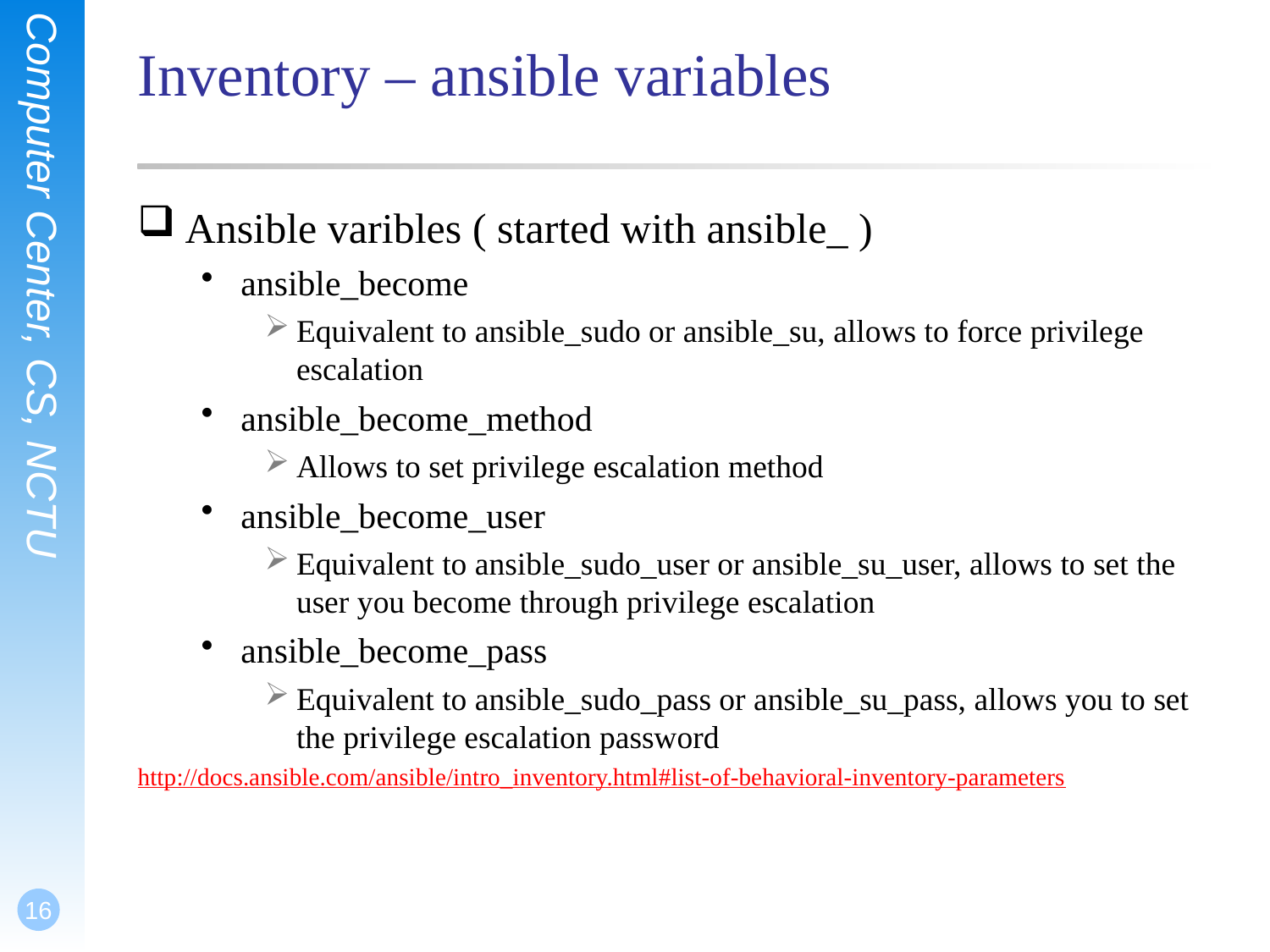

# Inventory – ansible variables
Ansible varibles ( started with ansible_ )
ansible_become
Equivalent to ansible_sudo or ansible_su, allows to force privilege escalation
ansible_become_method
Allows to set privilege escalation method
ansible_become_user
Equivalent to ansible_sudo_user or ansible_su_user, allows to set the user you become through privilege escalation
ansible_become_pass
Equivalent to ansible_sudo_pass or ansible_su_pass, allows you to set the privilege escalation password
http://docs.ansible.com/ansible/intro_inventory.html#list-of-behavioral-inventory-parameters